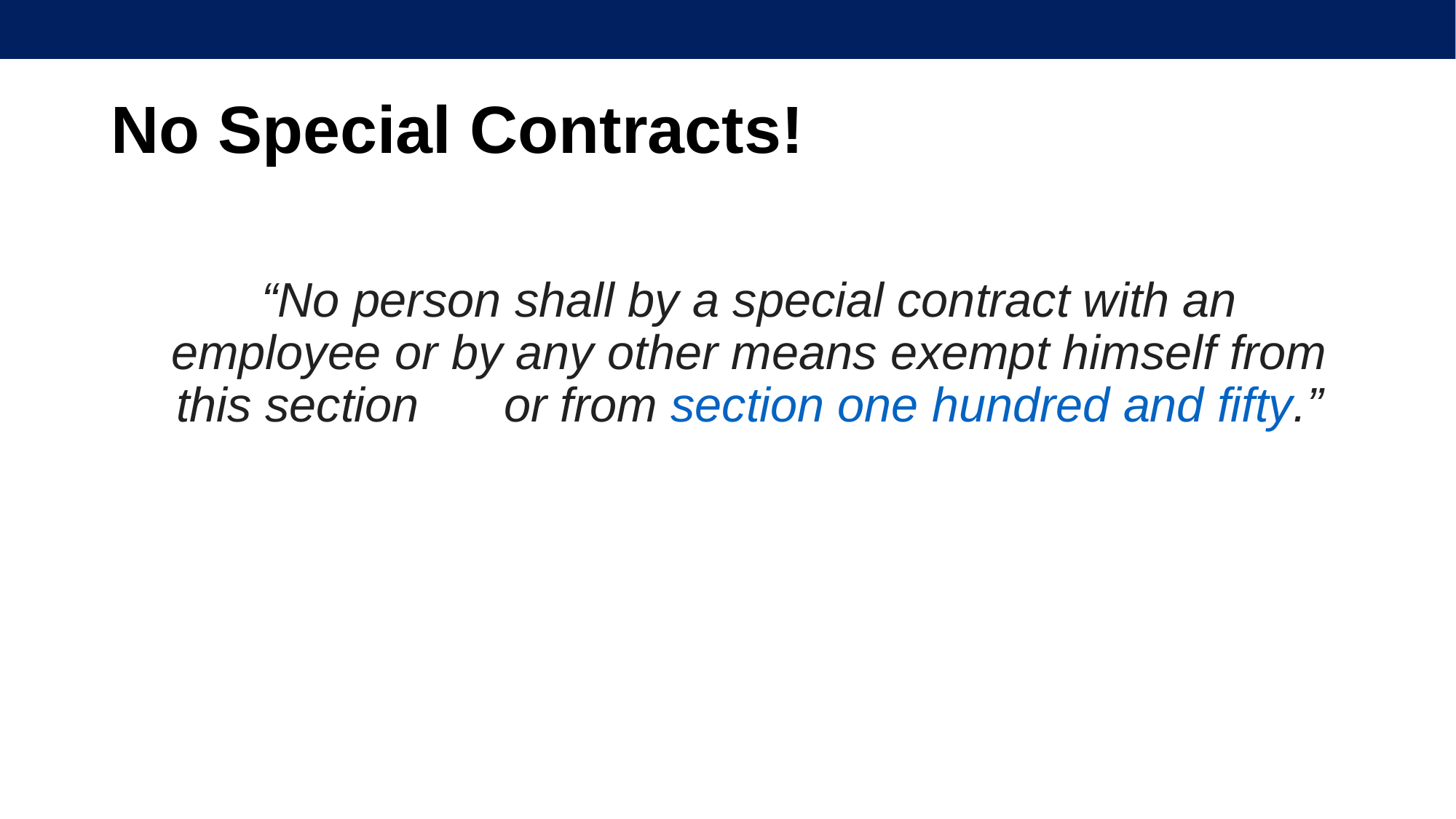

# No Special Contracts!

“No person shall by a special contract with an employee or by any other means exempt himself from this section 	or from section one hundred and fifty.”